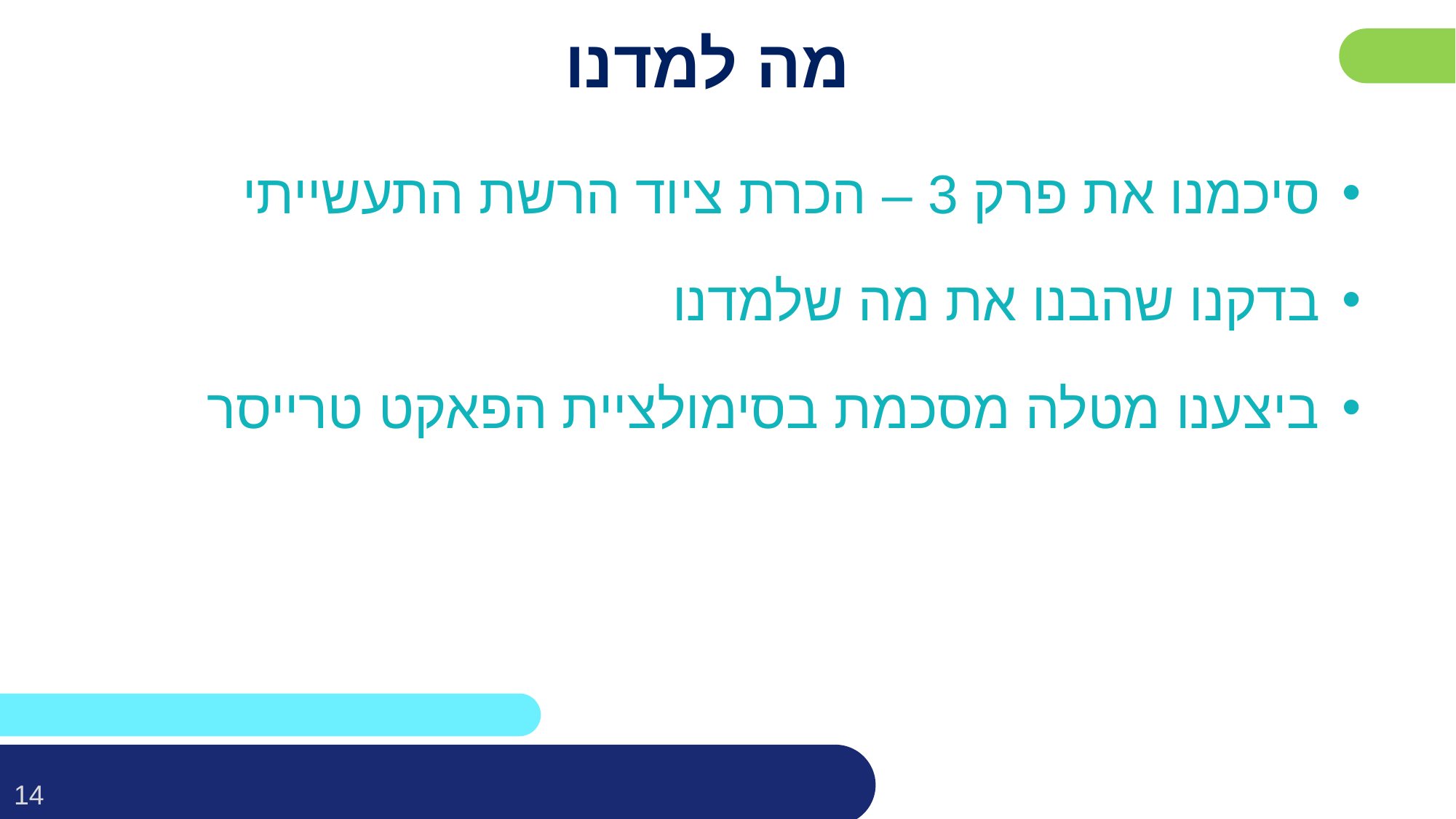

# מה למדנו
סיכמנו את פרק 3 – הכרת ציוד הרשת התעשייתי
בדקנו שהבנו את מה שלמדנו
ביצענו מטלה מסכמת בסימולציית הפאקט טרייסר